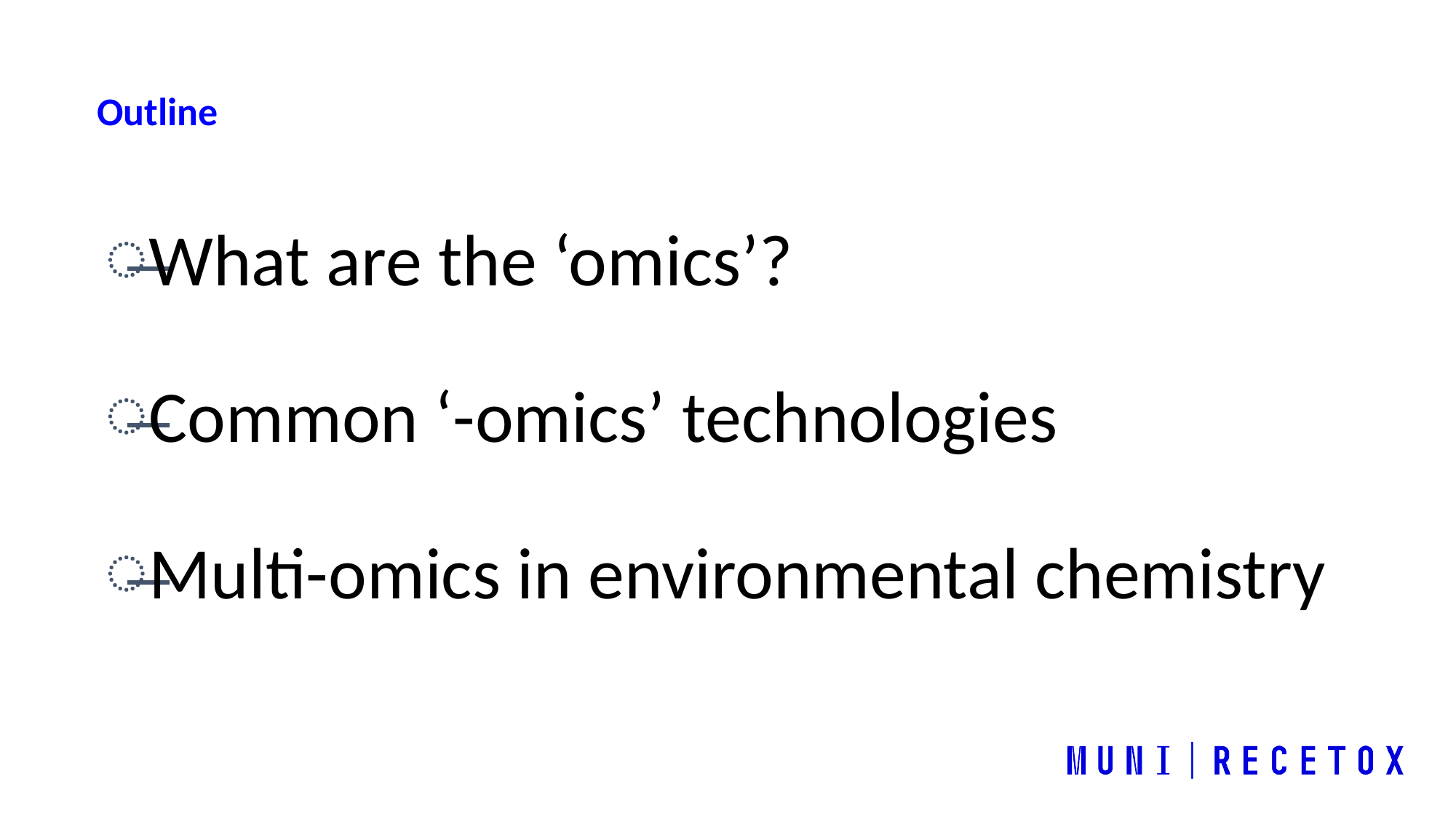

# Outline
What are the ‘omics’?

Common ‘-omics’ technologies

Multi-omics in environmental chemistry